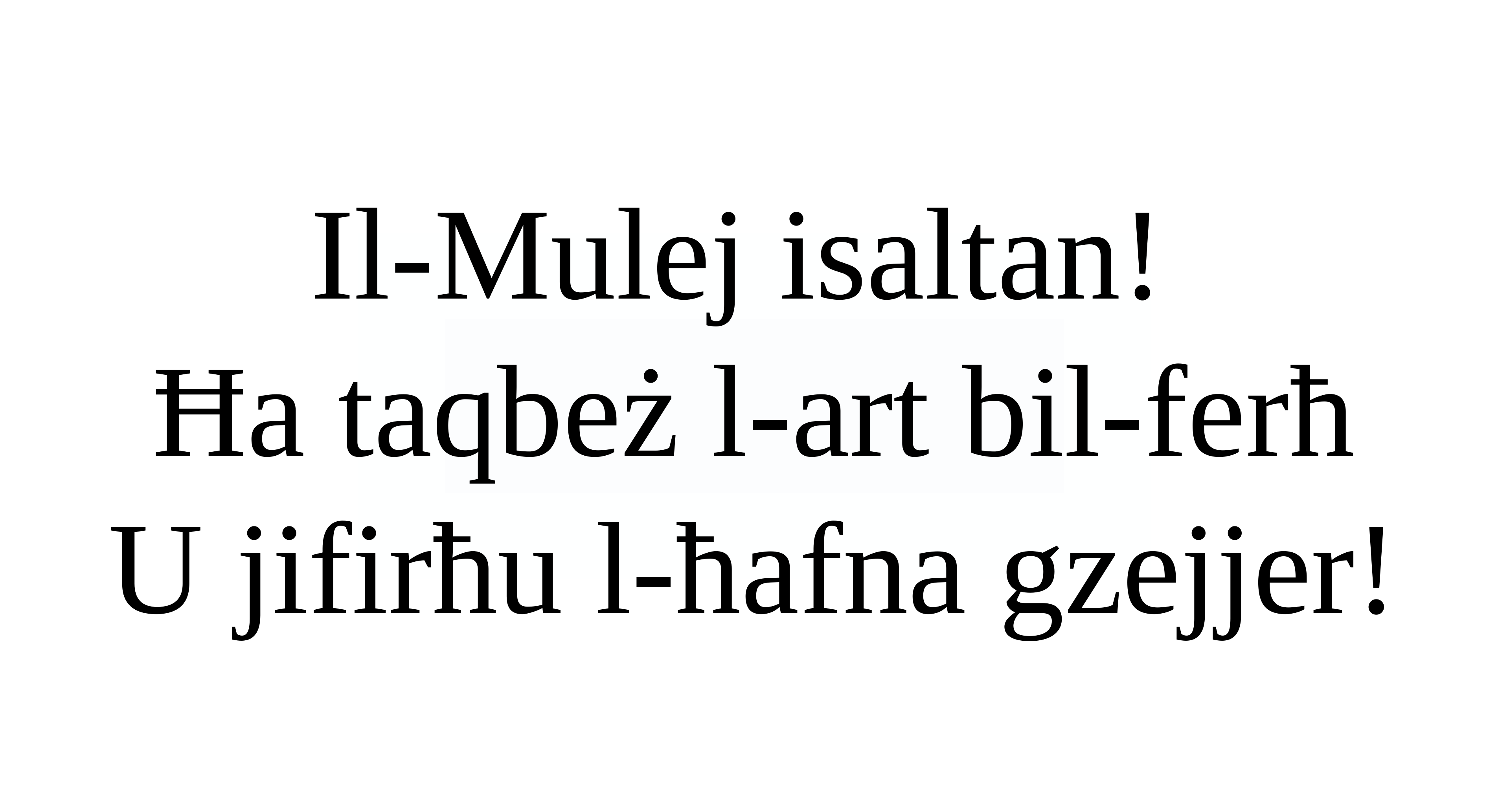

Il-Mulej isaltan!
Ħa taqbeż l-art bil-ferħ
U jifirħu l-ħafna gzejjer!